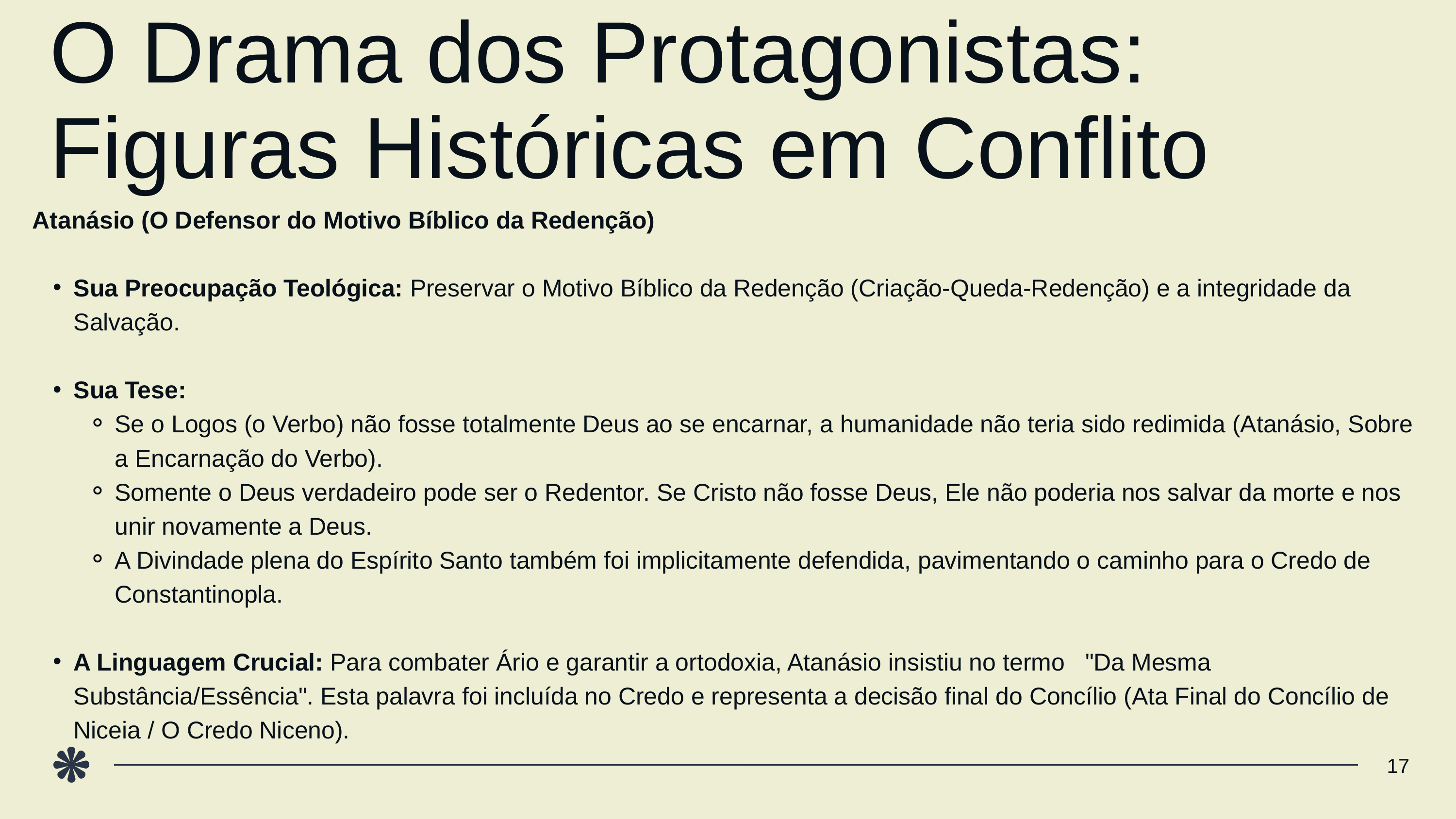

O Drama dos Protagonistas: Figuras Históricas em Conflito

Atanásio (O Defensor do Motivo Bíblico da Redenção)

Sua Preocupação Teológica: Preservar o Motivo Bíblico da Redenção (Criação-Queda-Redenção) e a integridade da Salvação.

Sua Tese:
Se o Logos (o Verbo) não fosse totalmente Deus ao se encarnar, a humanidade não teria sido redimida (Atanásio, Sobre a Encarnação do Verbo).
Somente o Deus verdadeiro pode ser o Redentor. Se Cristo não fosse Deus, Ele não poderia nos salvar da morte e nos unir novamente a Deus.
A Divindade plena do Espírito Santo também foi implicitamente defendida, pavimentando o caminho para o Credo de Constantinopla.

A Linguagem Crucial: Para combater Ário e garantir a ortodoxia, Atanásio insistiu no termo   "Da Mesma Substância/Essência". Esta palavra foi incluída no Credo e representa a decisão final do Concílio (Ata Final do Concílio de Niceia / O Credo Niceno).

17